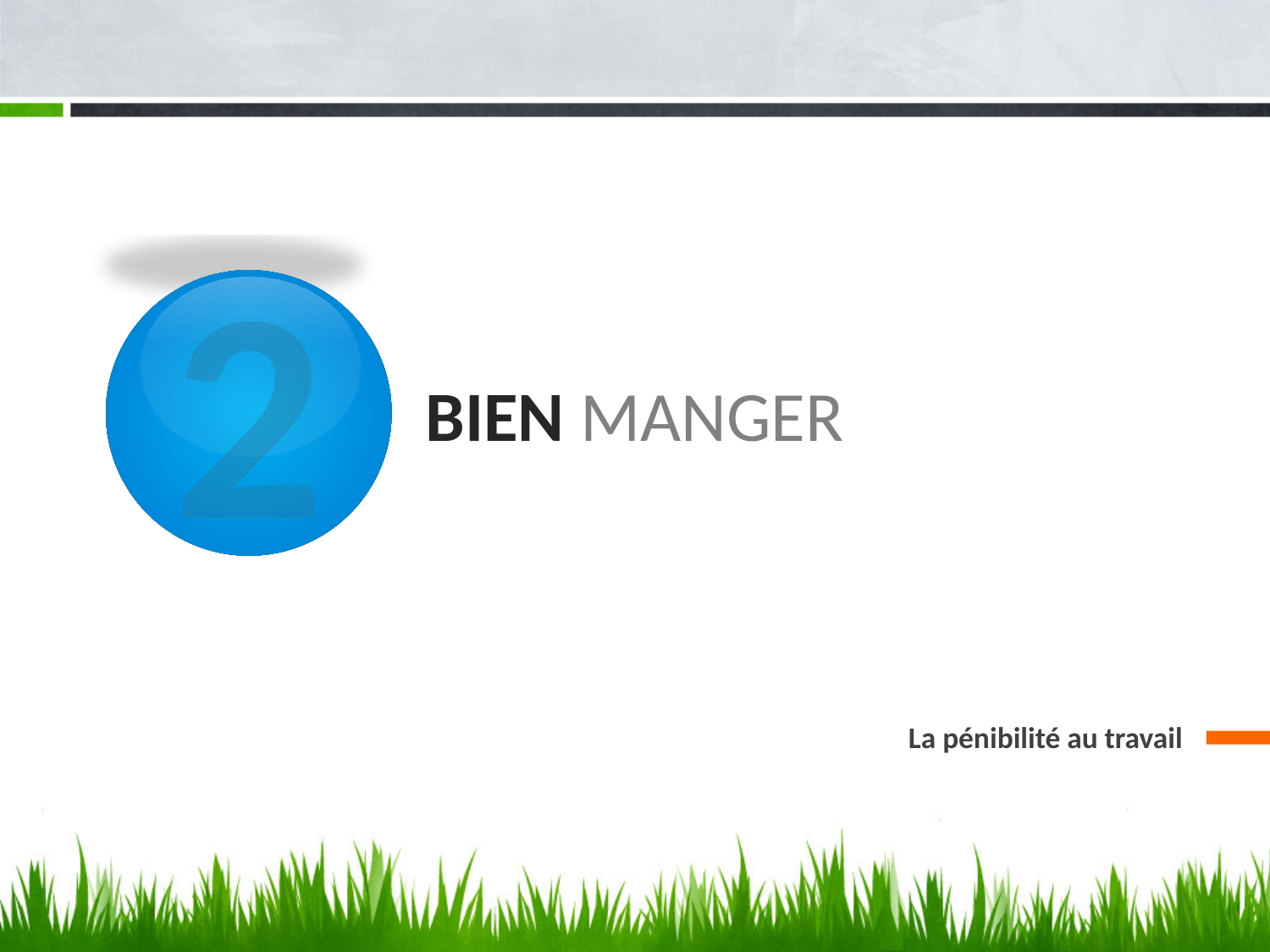

2

# BIEN MANGER
La pénibilité au travail